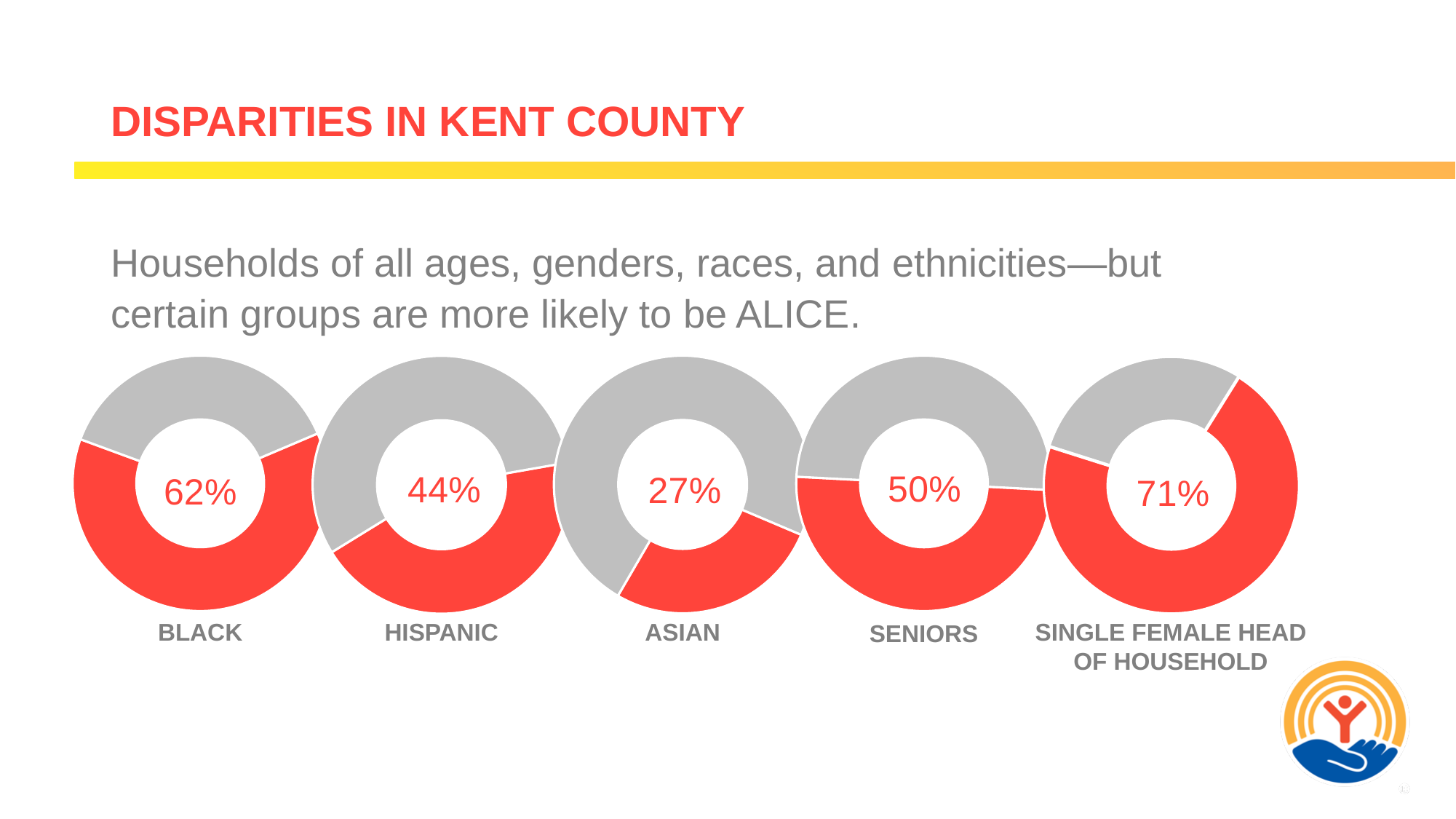

# DISPARITIES IN KENT COUNTY

Households of all ages, genders, races, and ethnicities—but certain groups are more likely to be ALICE.

### Chart

| Category | Column1 |
|---|---|
| Black | 0.62 |

### Chart

| Category | Column1 |
|---|---|
| Hispanic | 0.44 |

### Chart

| Category | Column1 |
|---|---|
| Black | 0.27 |

### Chart

| Category | Column1 |
|---|---|
| Black | 0.5 |

### Chart

| Category | Column1 |
|---|---|
| Black | 0.71 |
BLACK
HISPANIC
ASIAN
SINGLE FEMALE HEAD OF HOUSEHOLD
SENIORS